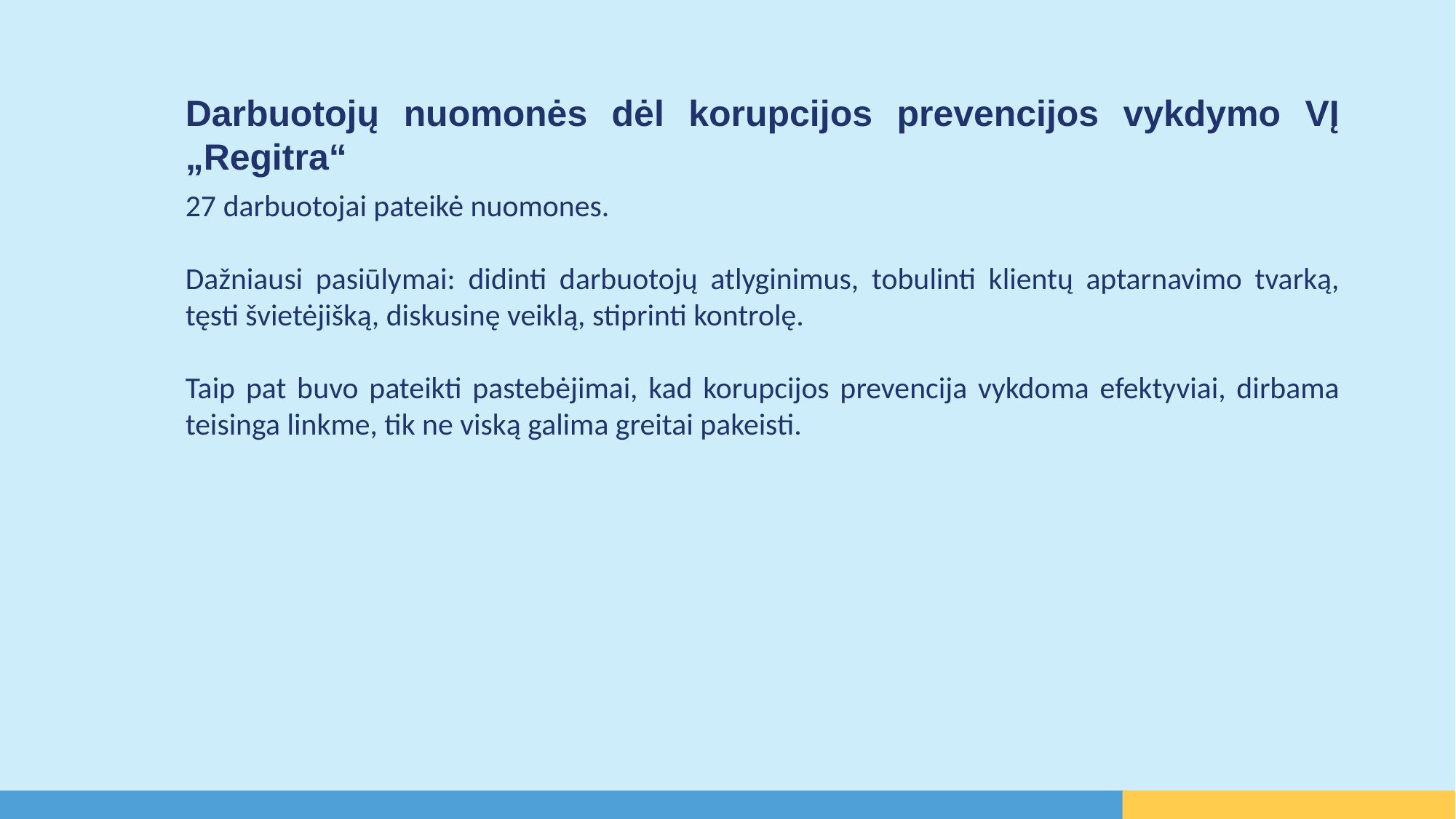

Darbuotojų nuomonės dėl korupcijos prevencijos vykdymo VĮ „Regitra“
27 darbuotojai pateikė nuomones.

Dažniausi pasiūlymai: didinti darbuotojų atlyginimus, tobulinti klientų aptarnavimo tvarką, tęsti švietėjišką, diskusinę veiklą, stiprinti kontrolę.

Taip pat buvo pateikti pastebėjimai, kad korupcijos prevencija vykdoma efektyviai, dirbama teisinga linkme, tik ne viską galima greitai pakeisti.